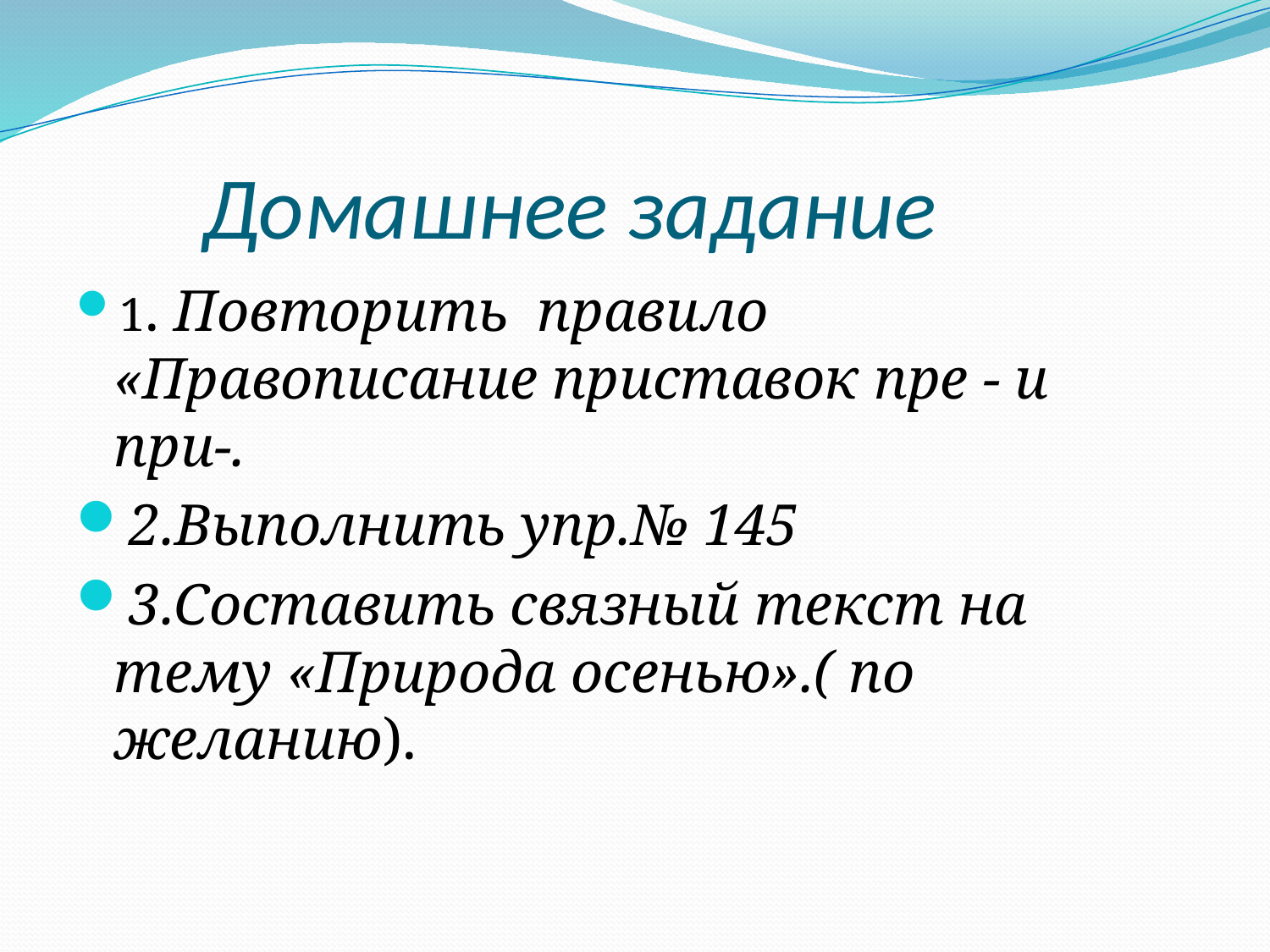

# Домашнее задание
1. Повторить  правило «Правописание приставок пре - и  при-.
2.Выполнить упр.№ 145
3.Составить связный текст на  тему «Природа осенью».( по желанию).